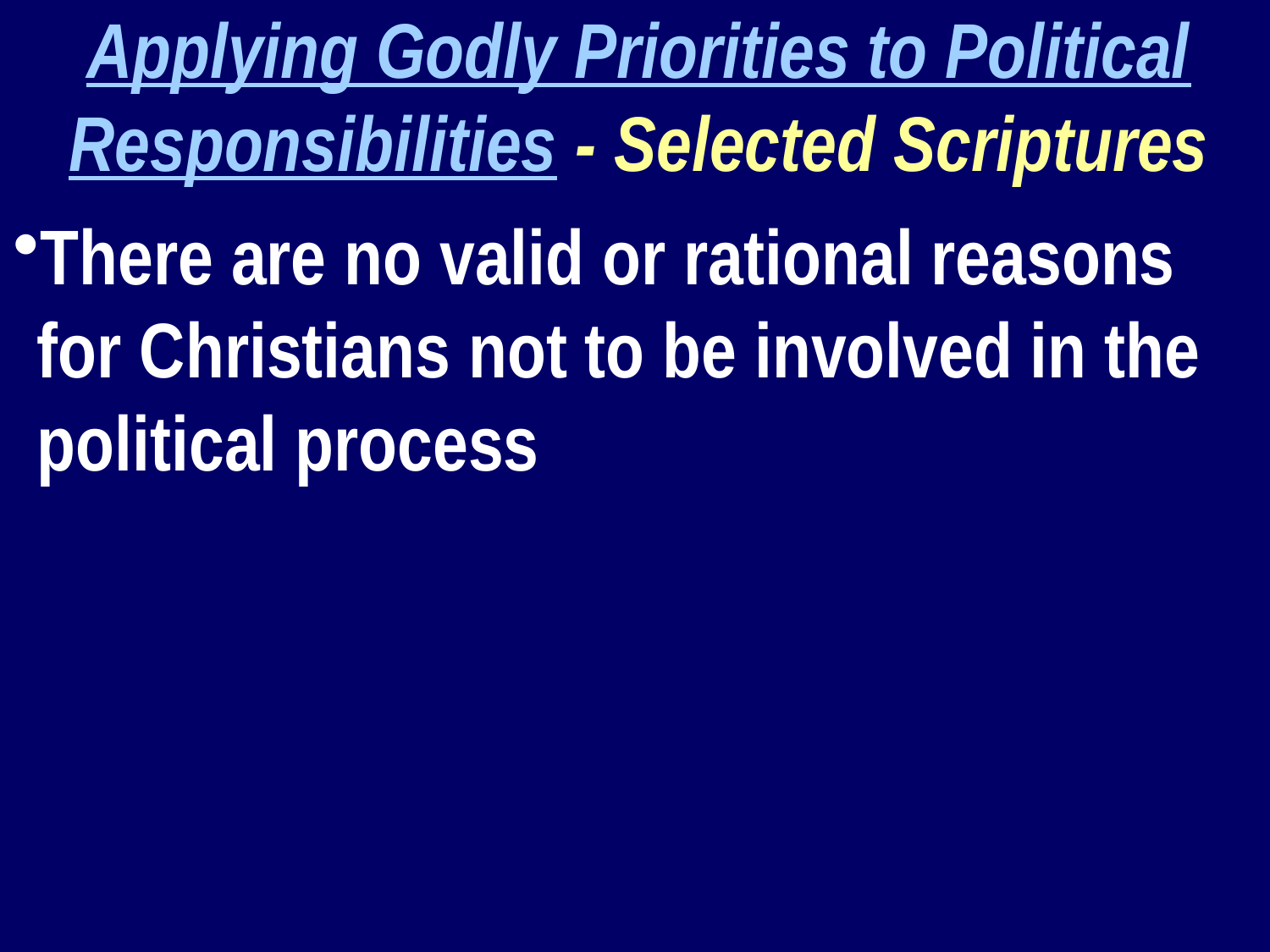

Applying Godly Priorities to Political Responsibilities - Selected Scriptures
There are no valid or rational reasons for Christians not to be involved in the political process